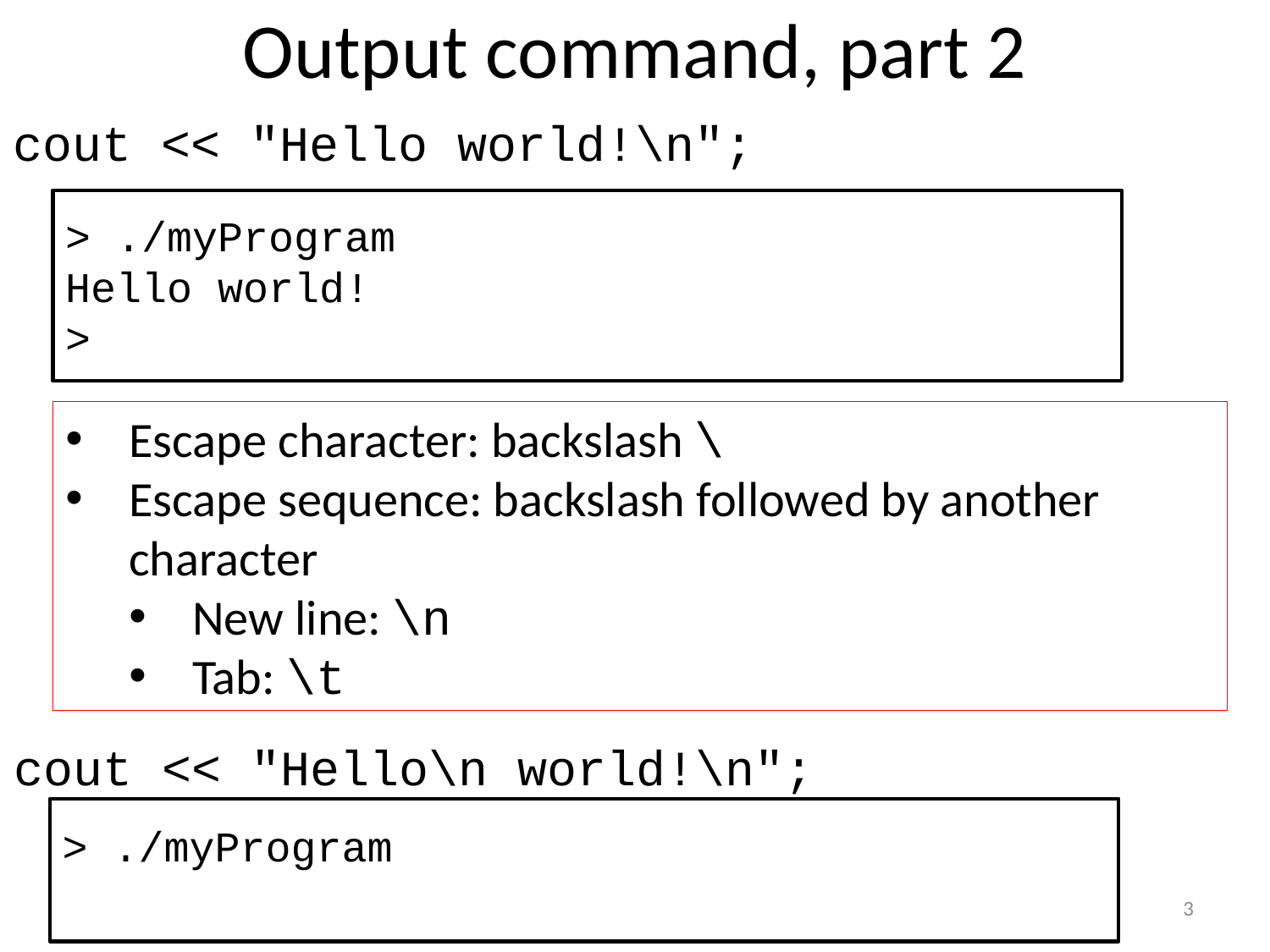

# Output command, part 2
cout << "Hello world!\n";
> ./myProgram
Hello world!
>
Escape character: backslash \
Escape sequence: backslash followed by another character
New line: \n
Tab: \t
cout << "Hello\n world!\n";
> ./myProgram

3